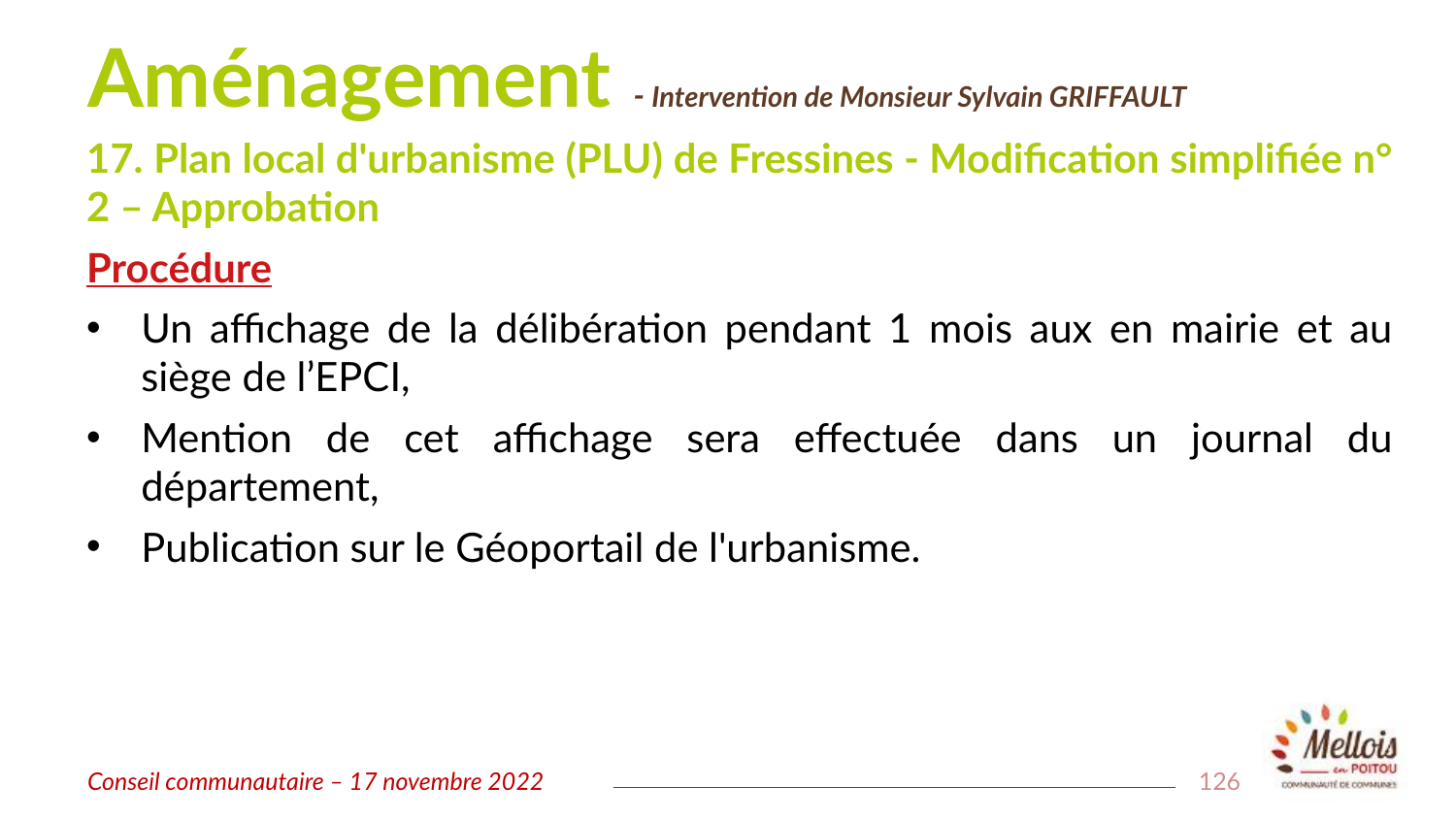

# Aménagement - Intervention de Monsieur Sylvain GRIFFAULT
17. Plan local d'urbanisme (PLU) de Fressines - Modification simplifiée n° 2 – Approbation
Procédure
Un affichage de la délibération pendant 1 mois aux en mairie et au siège de l’EPCI,
Mention de cet affichage sera effectuée dans un journal du département,
Publication sur le Géoportail de l'urbanisme.

Conseil communautaire – 17 novembre 2022
126